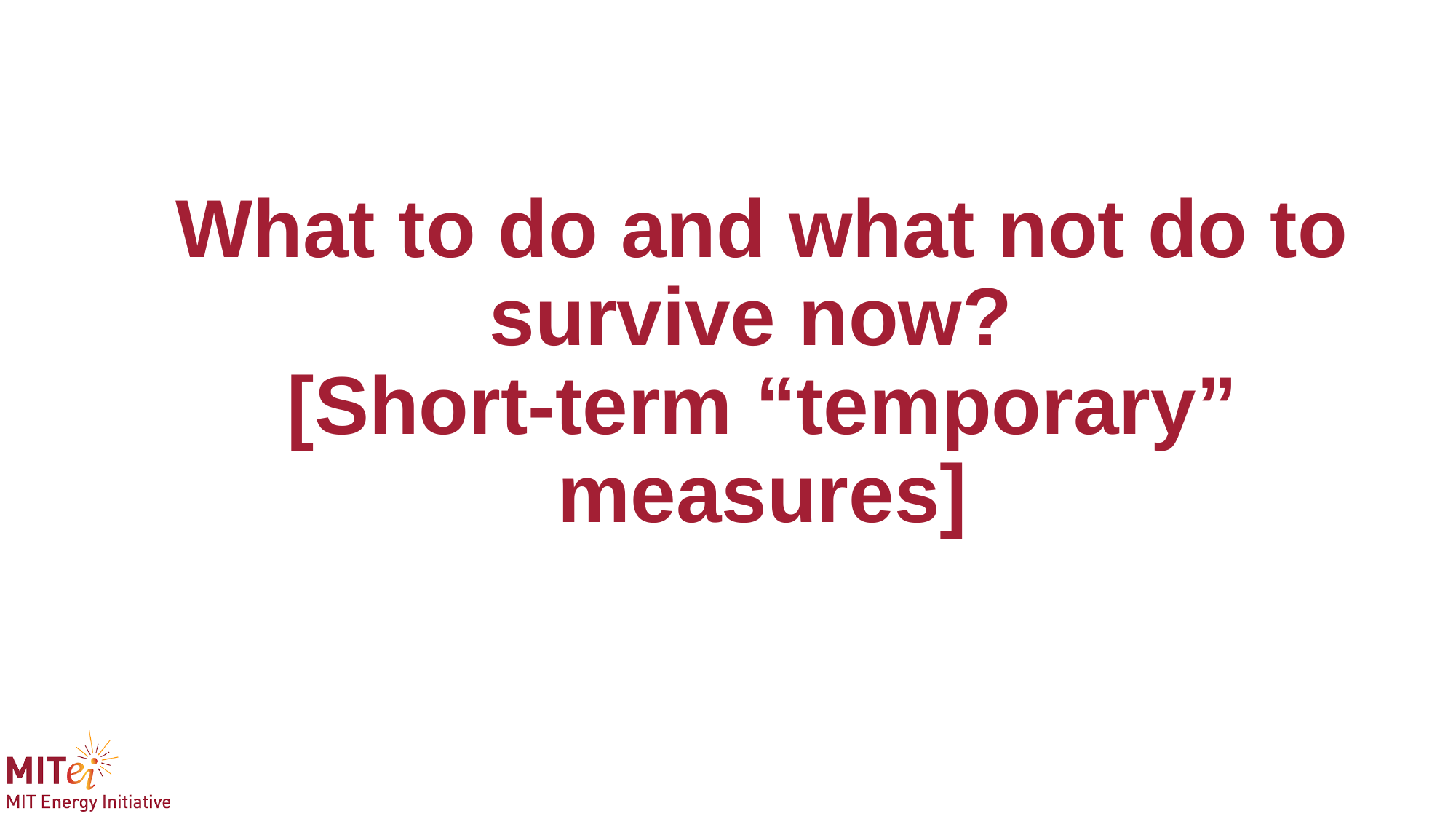

# What to do and what not do to survive now? [Short-term “temporary” measures]